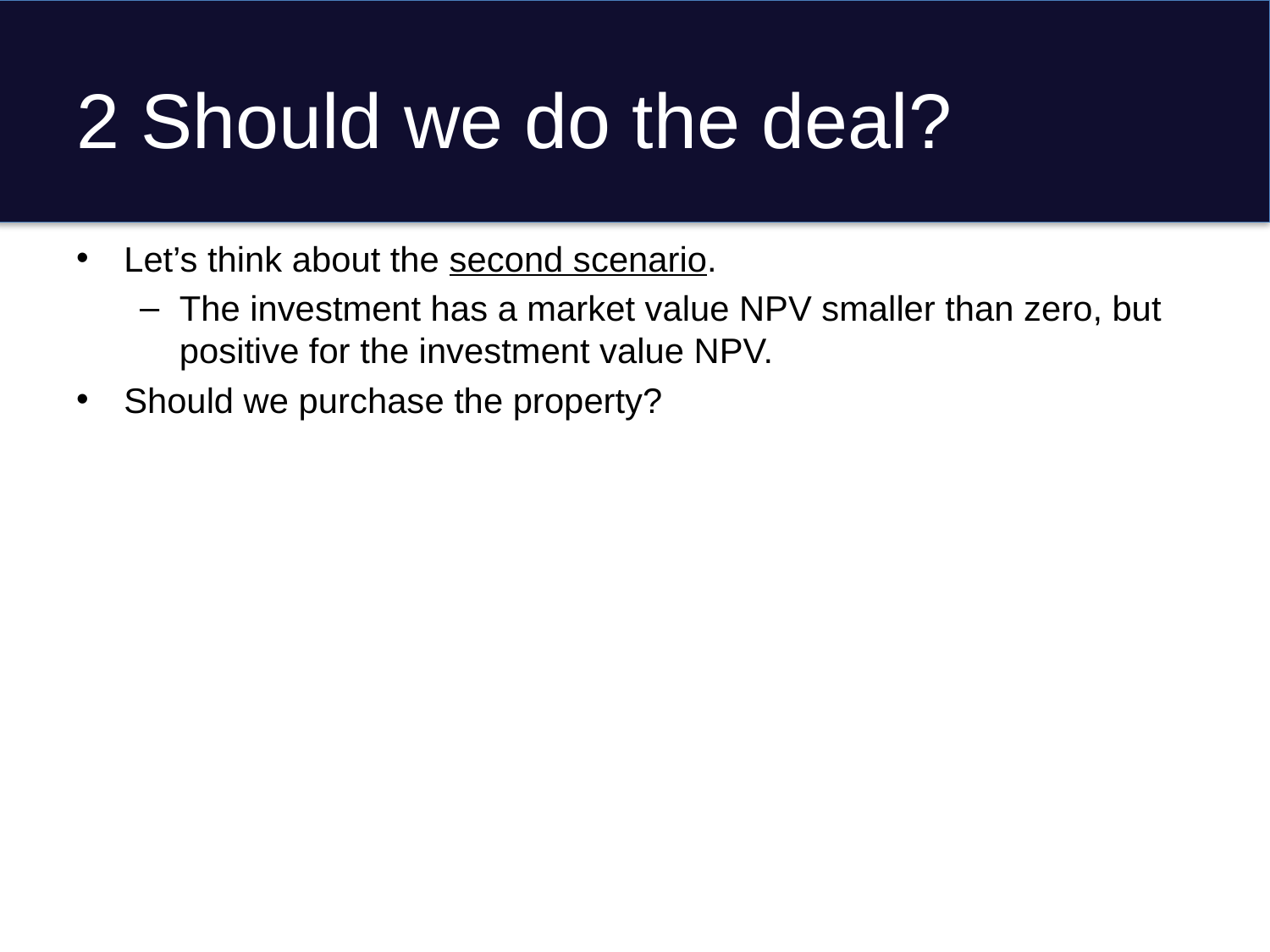

# 2 Should we do the deal?
Let’s think about the second scenario.
The investment has a market value NPV smaller than zero, but positive for the investment value NPV.
Should we purchase the property?